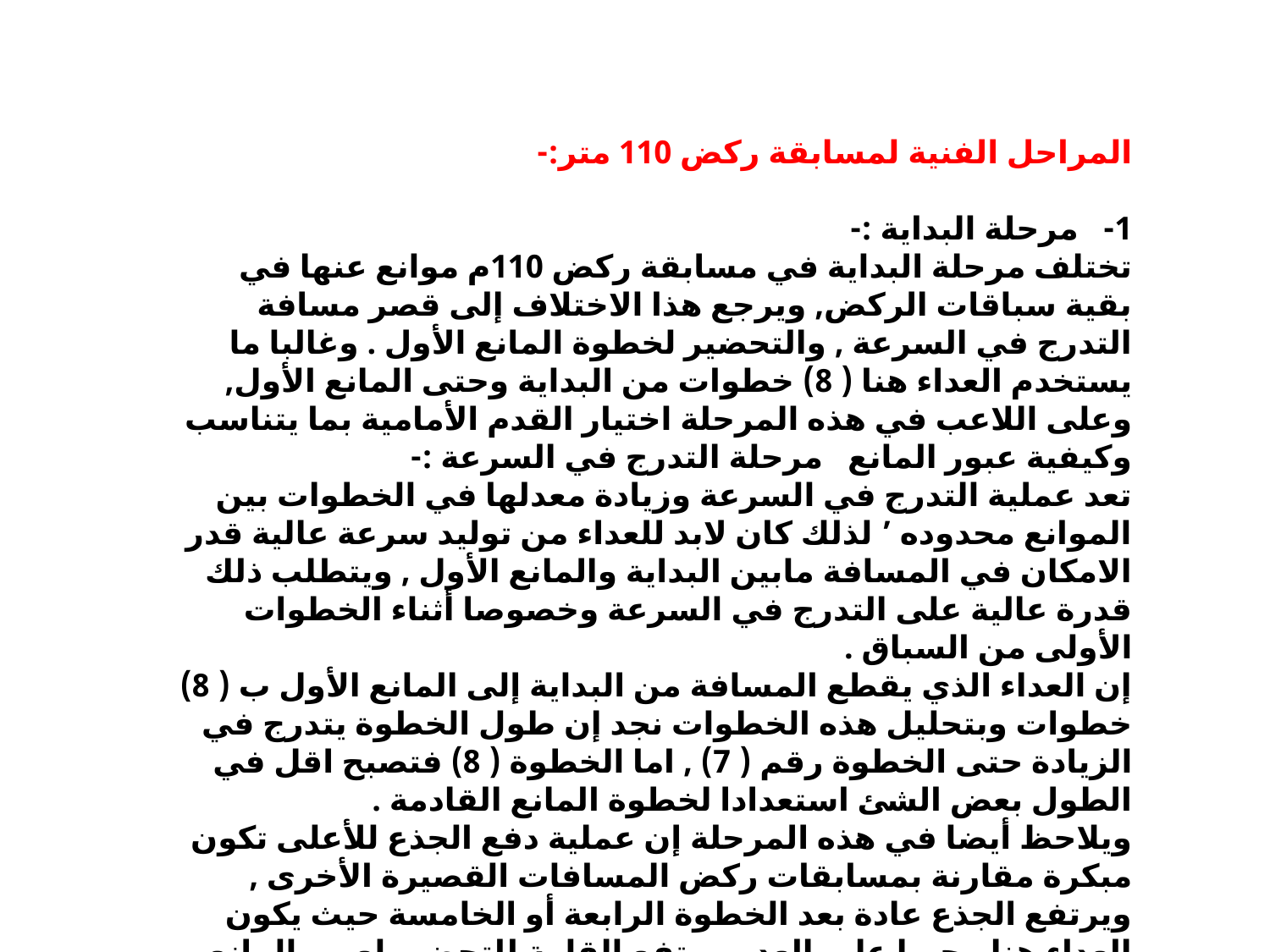

المراحل الفنية لمسابقة ركض 110 متر:-

1-   مرحلة البداية :-
تختلف مرحلة البداية في مسابقة ركض 110م موانع عنها في بقية سباقات الركض, ويرجع هذا الاختلاف إلى قصر مسافة التدرج في السرعة , والتحضير لخطوة المانع الأول . وغالبا ما يستخدم العداء هنا ( 8) خطوات من البداية وحتى المانع الأول, وعلى اللاعب في هذه المرحلة اختيار القدم الأمامية بما يتناسب وكيفية عبور المانع   مرحلة التدرج في السرعة :-
تعد عملية التدرج في السرعة وزيادة معدلها في الخطوات بين الموانع محدوده ’ لذلك كان لابد للعداء من توليد سرعة عالية قدر الامكان في المسافة مابين البداية والمانع الأول , ويتطلب ذلك قدرة عالية على التدرج في السرعة وخصوصا أثناء الخطوات الأولى من السباق .
إن العداء الذي يقطع المسافة من البداية إلى المانع الأول ب ( 8) خطوات وبتحليل هذه الخطوات نجد إن طول الخطوة يتدرج في الزيادة حتى الخطوة رقم ( 7) , اما الخطوة ( 8) فتصبح اقل في الطول بعض الشئ استعدادا لخطوة المانع القادمة .
ويلاحظ أيضا في هذه المرحلة إن عملية دفع الجذع للأعلى تكون مبكرة مقارنة بمسابقات ركض المسافات القصيرة الأخرى , ويرتفع الجذع عادة بعد الخطوة الرابعة أو الخامسة حيث يكون العداء هنا مجبرا على العدو مرتفع القامة للتحضير لعبور المانع لاحظ